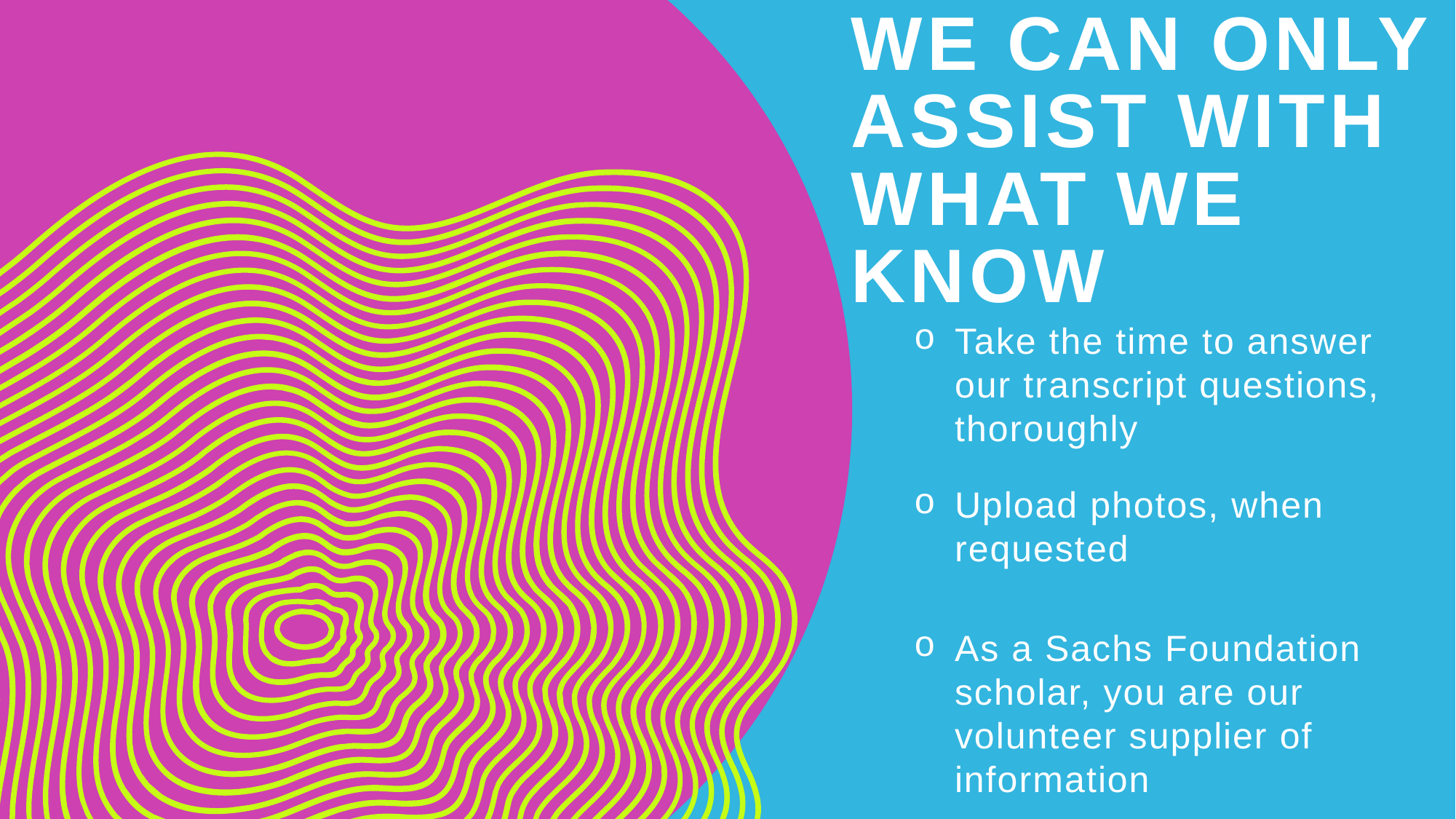

# We can only assist with what we know
Take the time to answer our transcript questions, thoroughly
Upload photos, when requested
As a Sachs Foundation scholar, you are our volunteer supplier of information